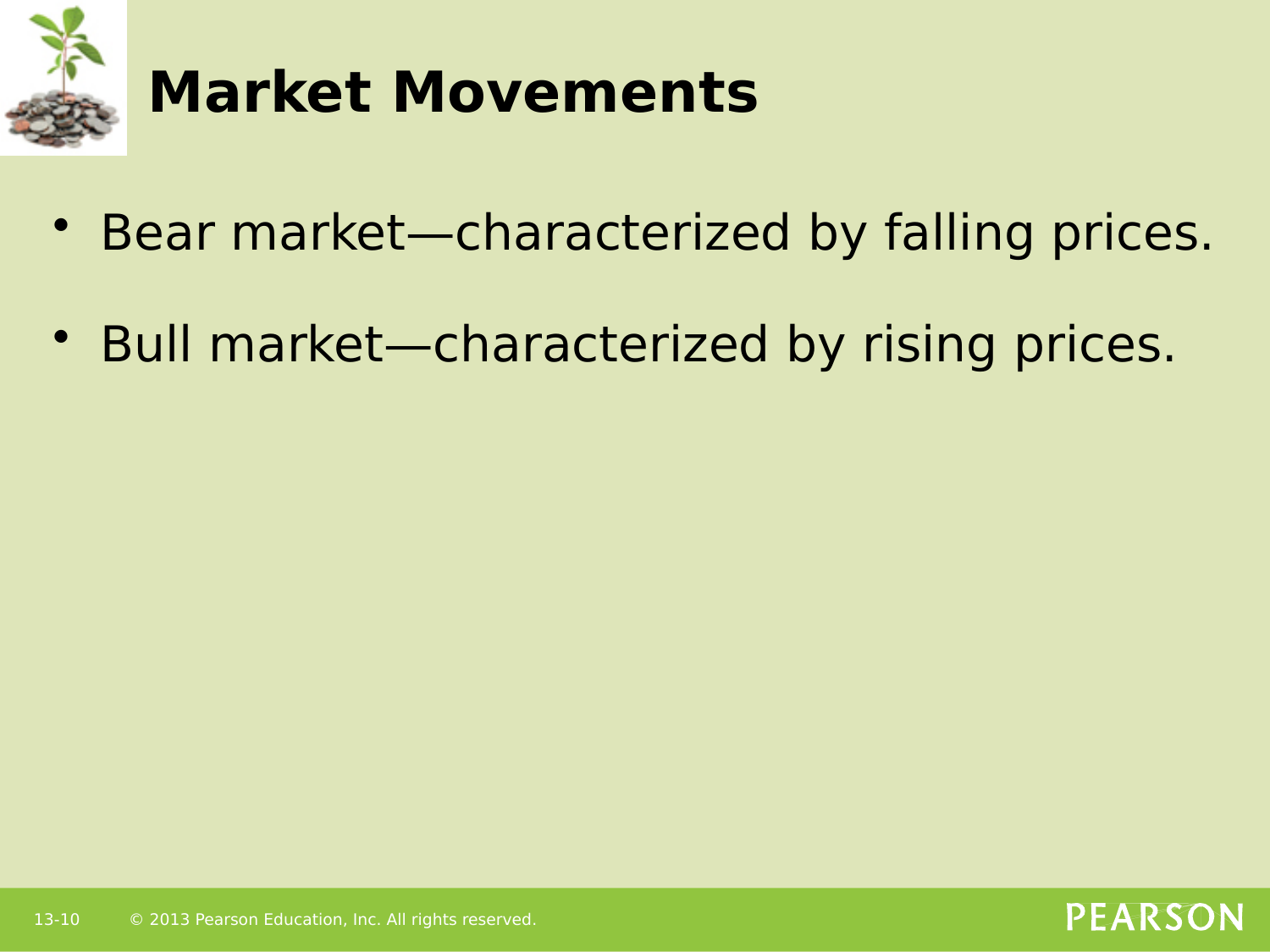

# Market Movements
Bear market—characterized by falling prices.
Bull market—characterized by rising prices.